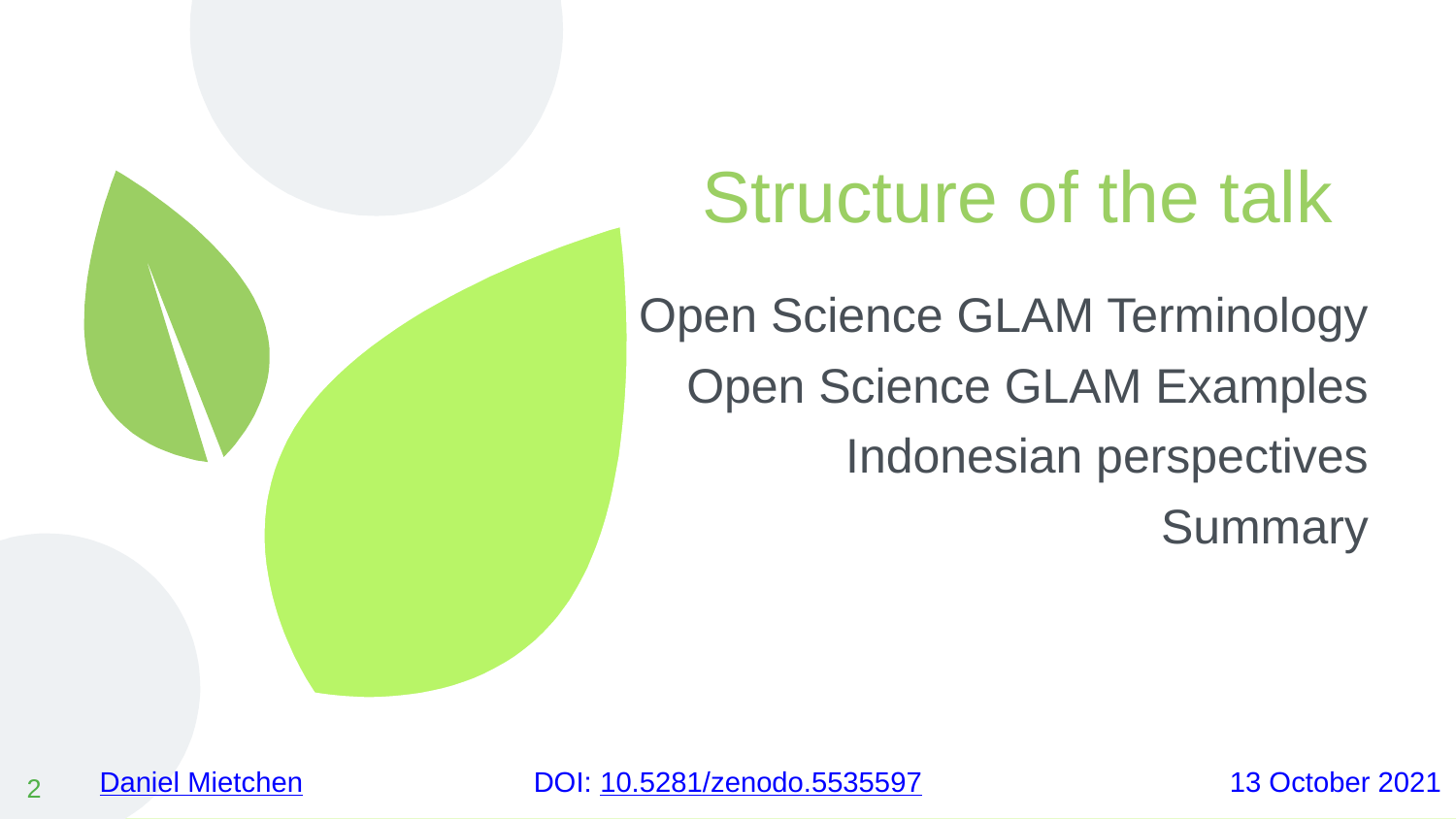

# Structure of the talk
Open Science GLAM Terminology
Open Science GLAM Examples
Indonesian perspectives
Summary
2